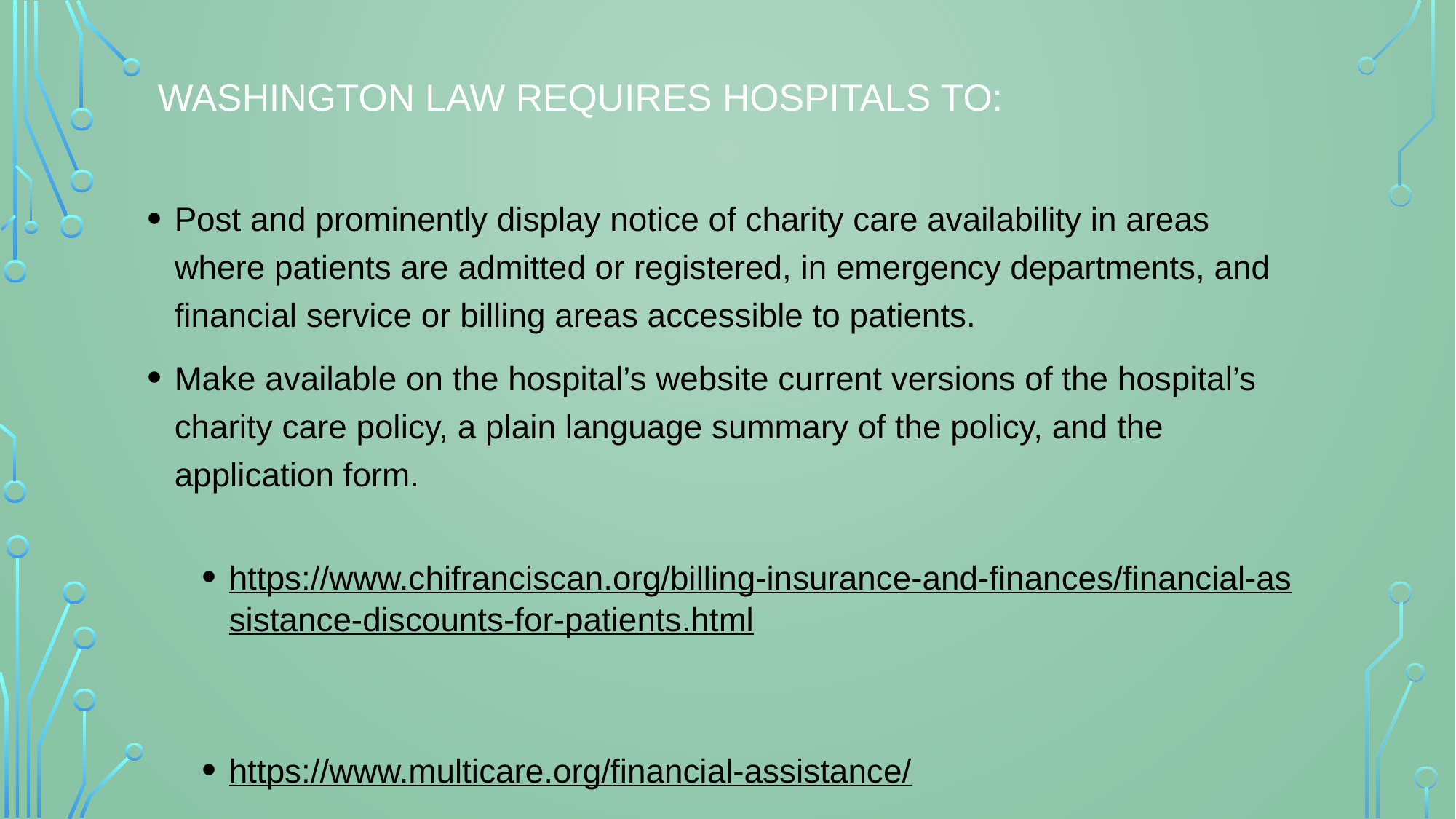

# Washington LAW REQUIRES HOSPITALS TO:
Post and prominently display notice of charity care availability in areas where patients are admitted or registered, in emergency departments, and financial service or billing areas accessible to patients.
Make available on the hospital’s website current versions of the hospital’s charity care policy, a plain language summary of the policy, and the application form.
https://www.chifranciscan.org/billing-insurance-and-finances/financial-assistance-discounts-for-patients.html
https://www.multicare.org/financial-assistance/